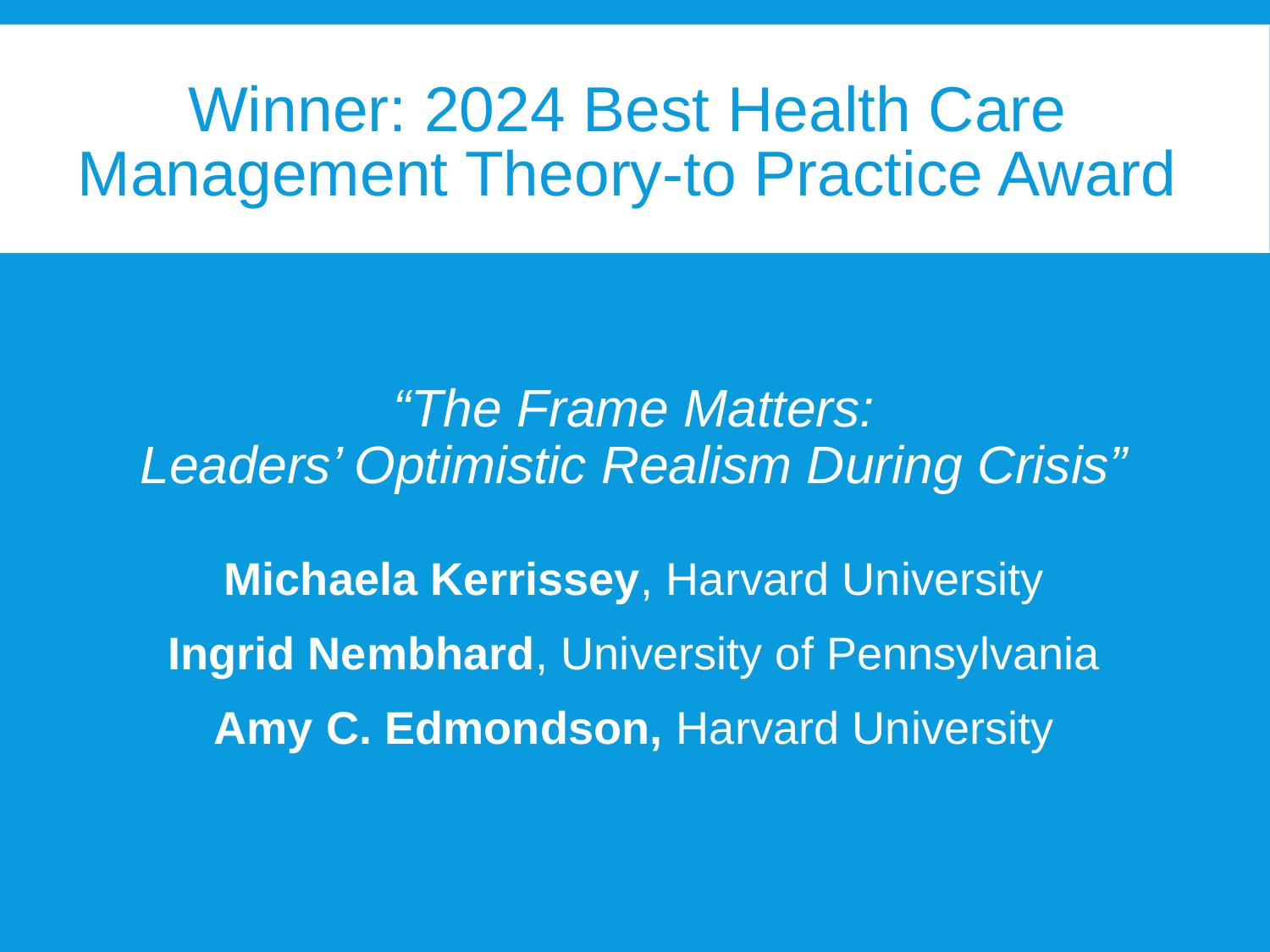

# Winner: 2024 Best Health Care Management Theory-to Practice Award

“The Frame Matters:
Leaders’ Optimistic Realism During Crisis”

Michaela Kerrissey, Harvard University
Ingrid Nembhard, University of Pennsylvania
Amy C. Edmondson, Harvard University